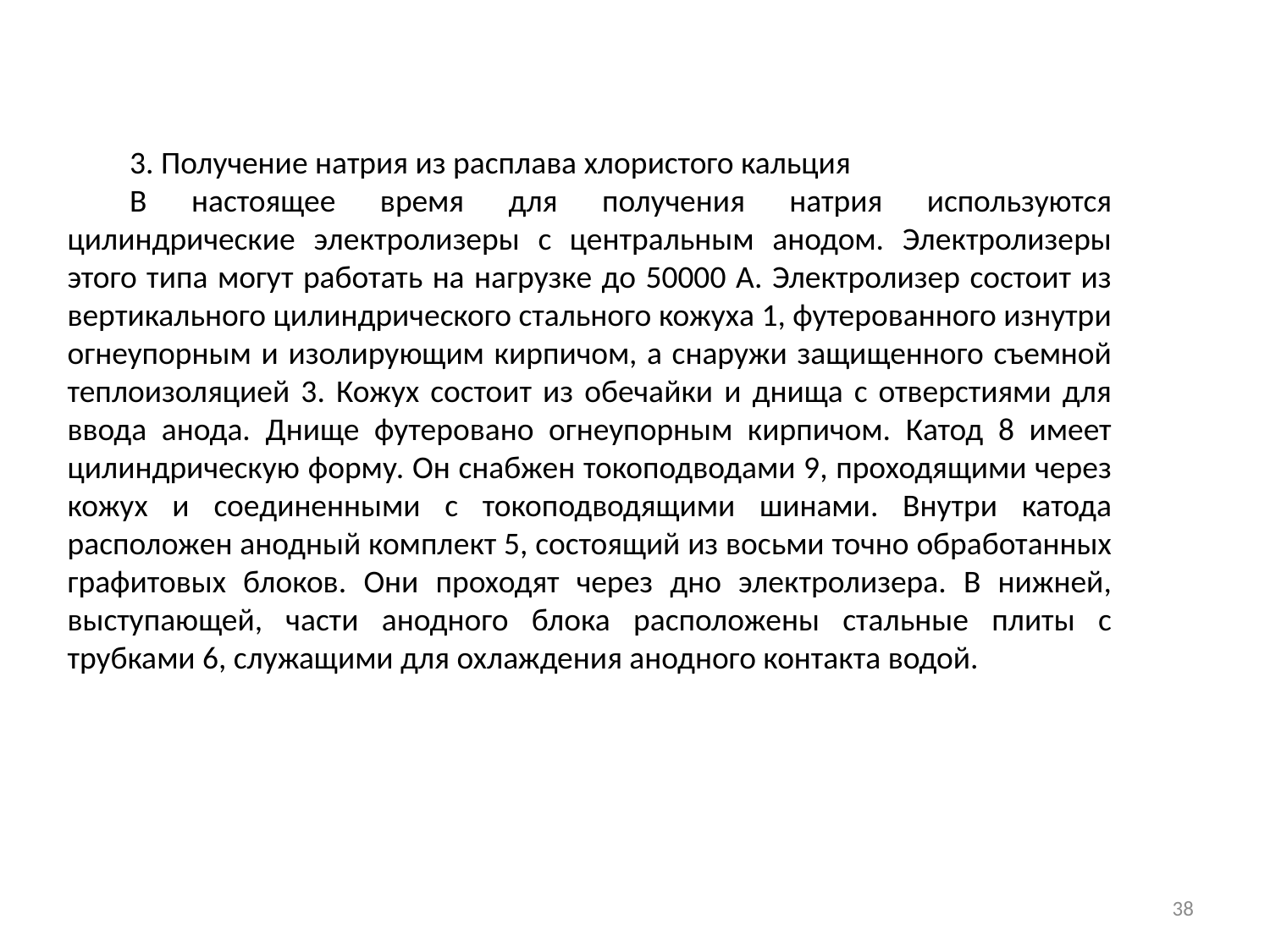

3. Получение натрия из расплава хлористого кальция
В настоящее время для получения натрия используются цилиндрические электролизеры с центральным анодом. Электролизеры этого типа могут работать на нагрузке до 50000 А. Электролизер состоит из вертикального цилиндрического стального кожуха 1, футерованного изнутри огнеупорным и изолирующим кирпичом, а снаружи защищенного съемной теплоизоляцией 3. Кожух состоит из обечайки и днища с отверстиями для ввода анода. Днище футеровано огнеупорным кирпичом. Катод 8 имеет цилиндрическую форму. Он снабжен токоподводами 9, проходящими через кожух и соединенными с токоподводящими шинами. Внутри катода расположен анодный комплект 5, состоящий из восьми точно обработанных графитовых блоков. Они проходят через дно электролизера. В нижней, выступающей, части анодного блока расположены стальные плиты с трубками 6, служащими для охлаждения анодного контакта водой.
38